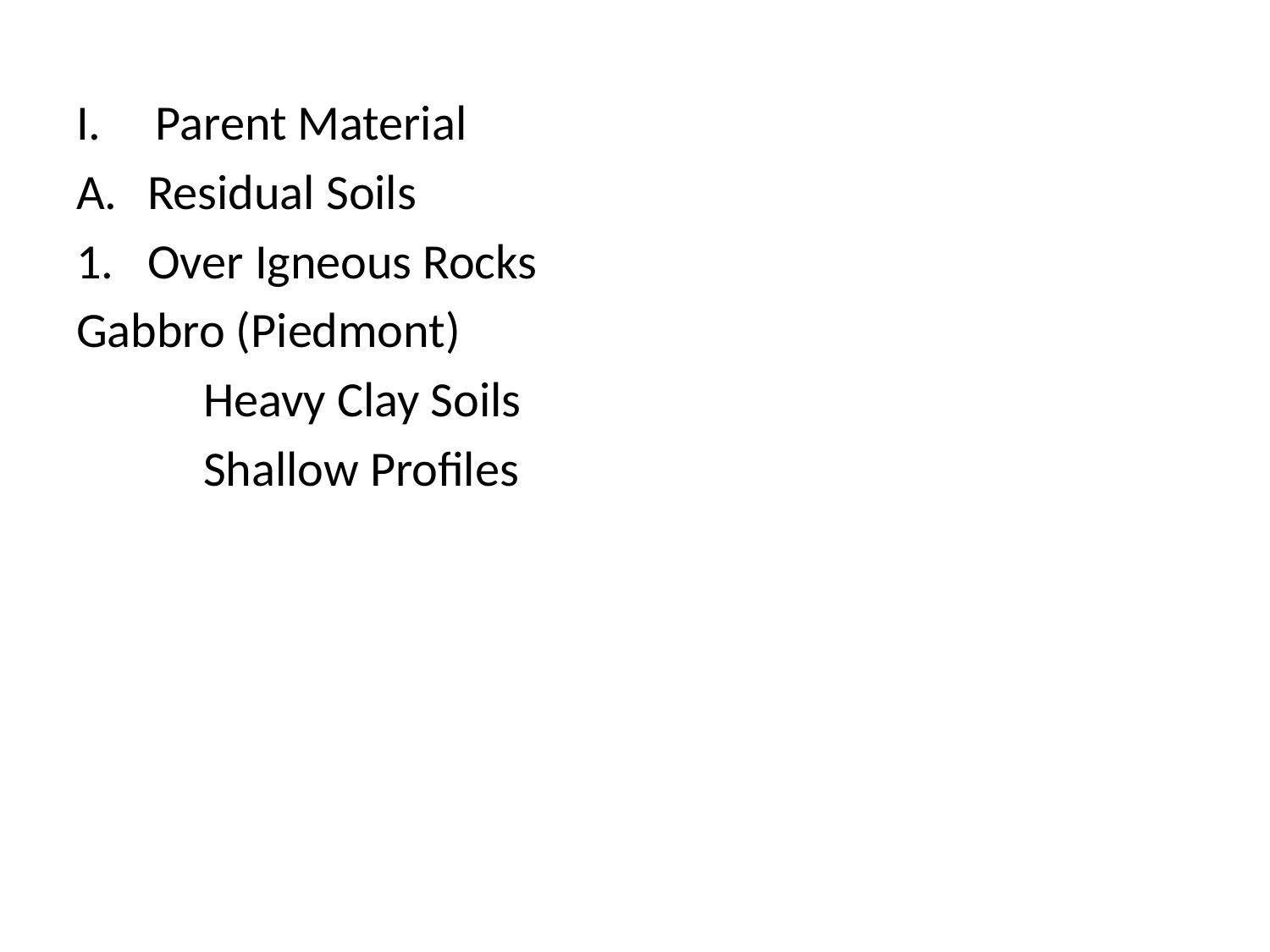

Parent Material
Residual Soils
Over Igneous Rocks
Gabbro (Piedmont)
	Heavy Clay Soils
	Shallow Profiles